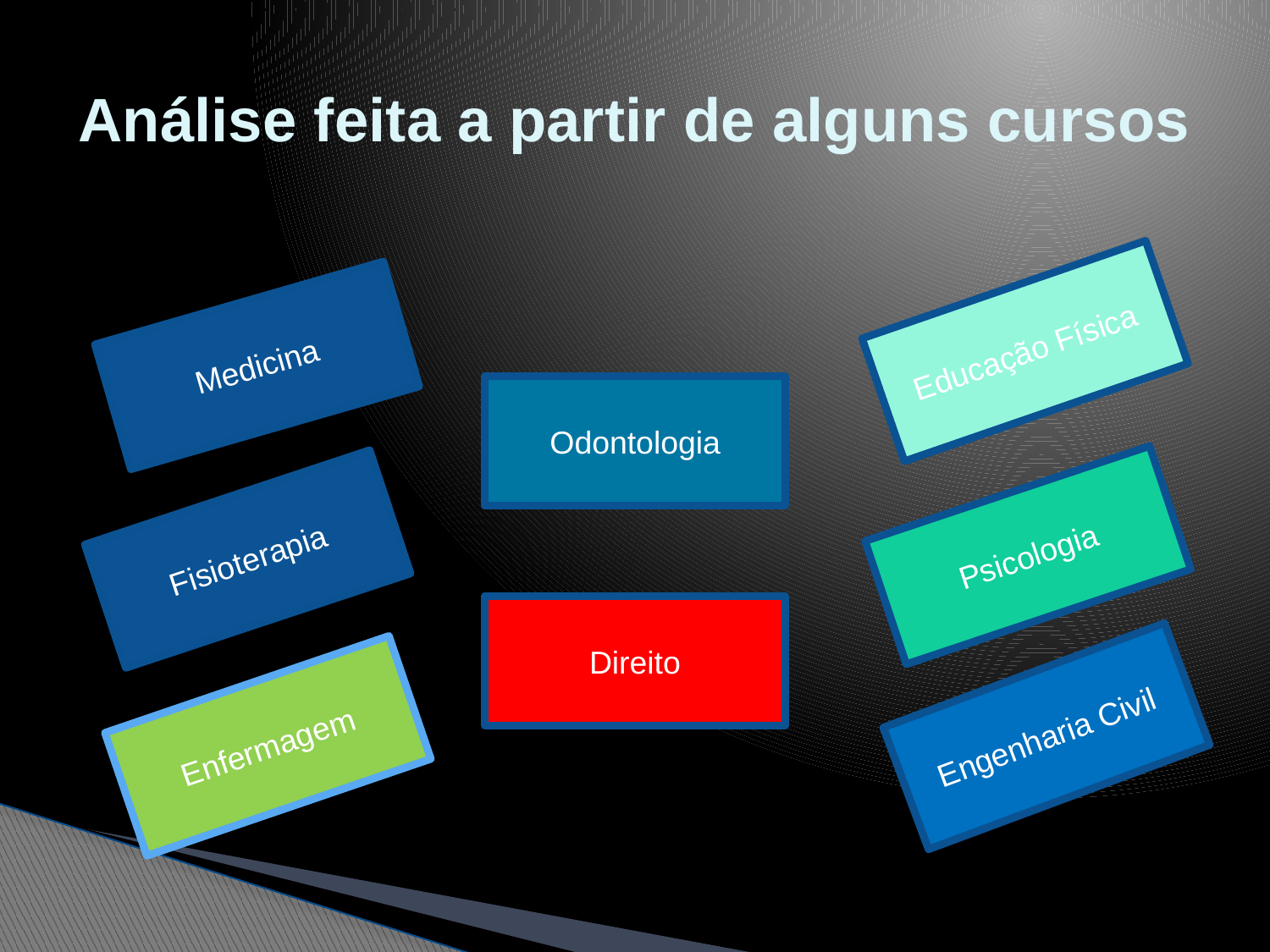

# Análise feita a partir de alguns cursos
Educação Física
Medicina
Odontologia
Psicologia
Fisioterapia
Direito
Engenharia Civil
Enfermagem